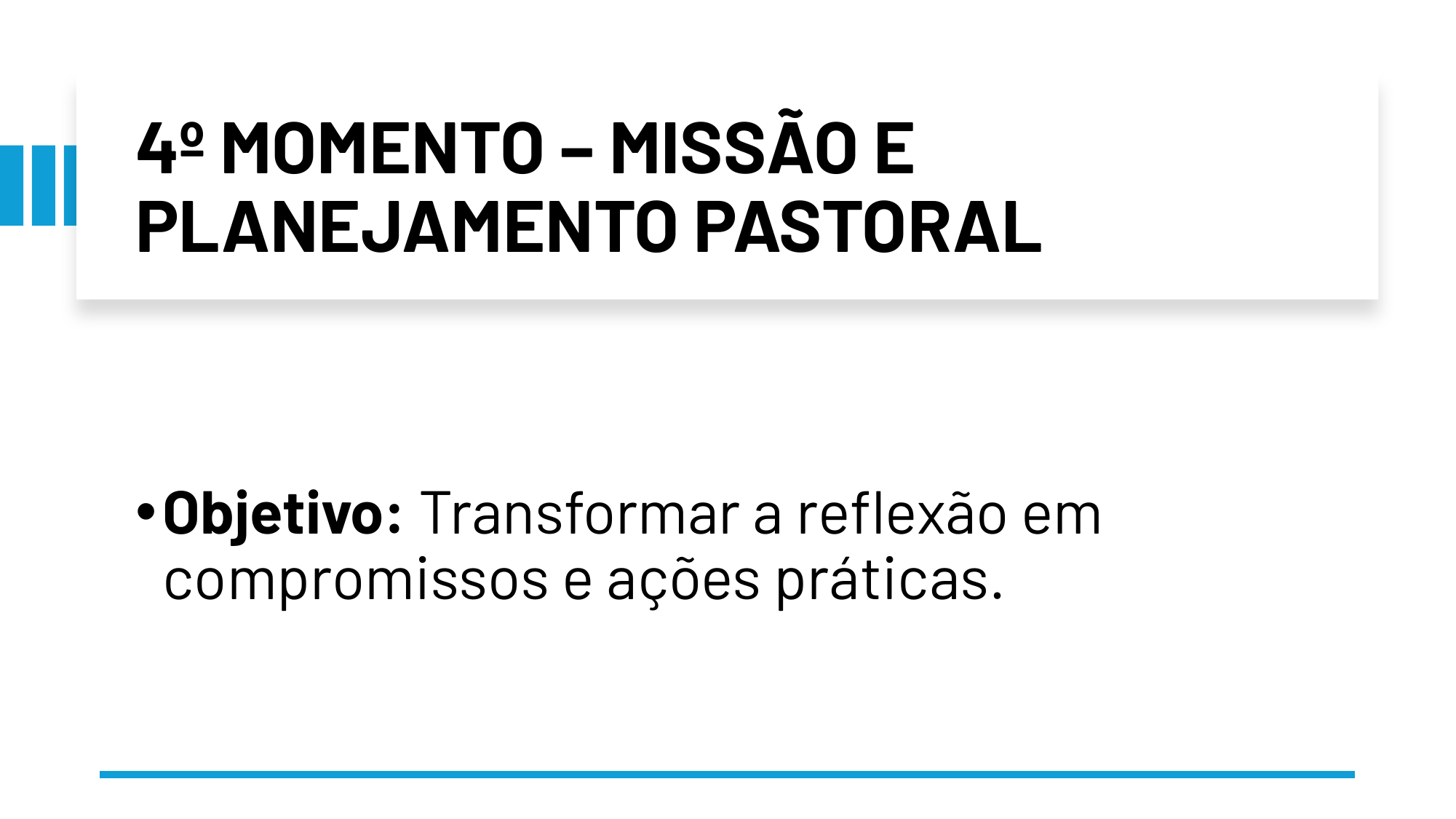

# 4º MOMENTO – MISSÃO E PLANEJAMENTO PASTORAL

Objetivo: Transformar a reflexão em compromissos e ações práticas.